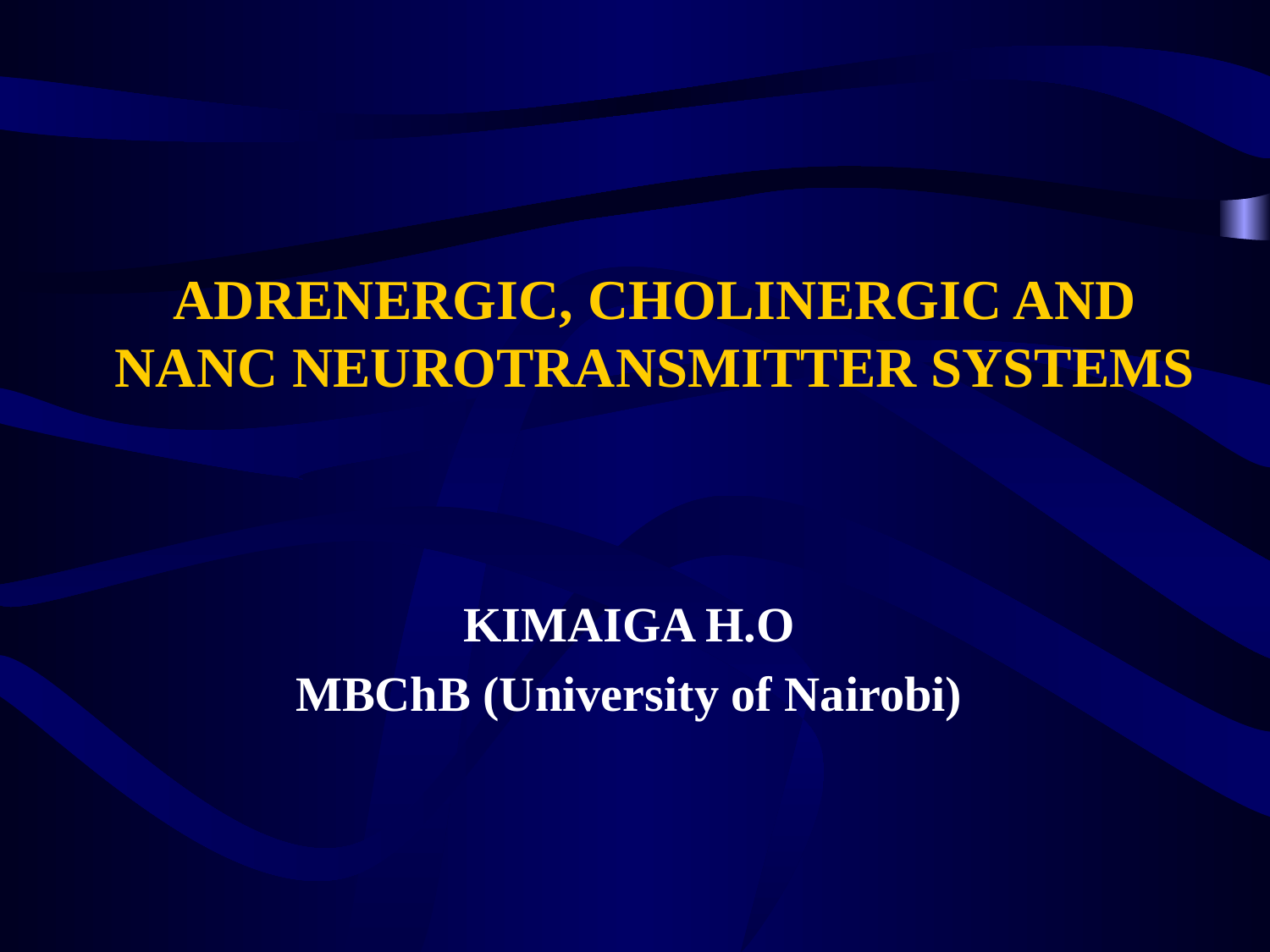

# ADRENERGIC, CHOLINERGIC AND NANC NEUROTRANSMITTER SYSTEMS
KIMAIGA H.O
MBChB (University of Nairobi)